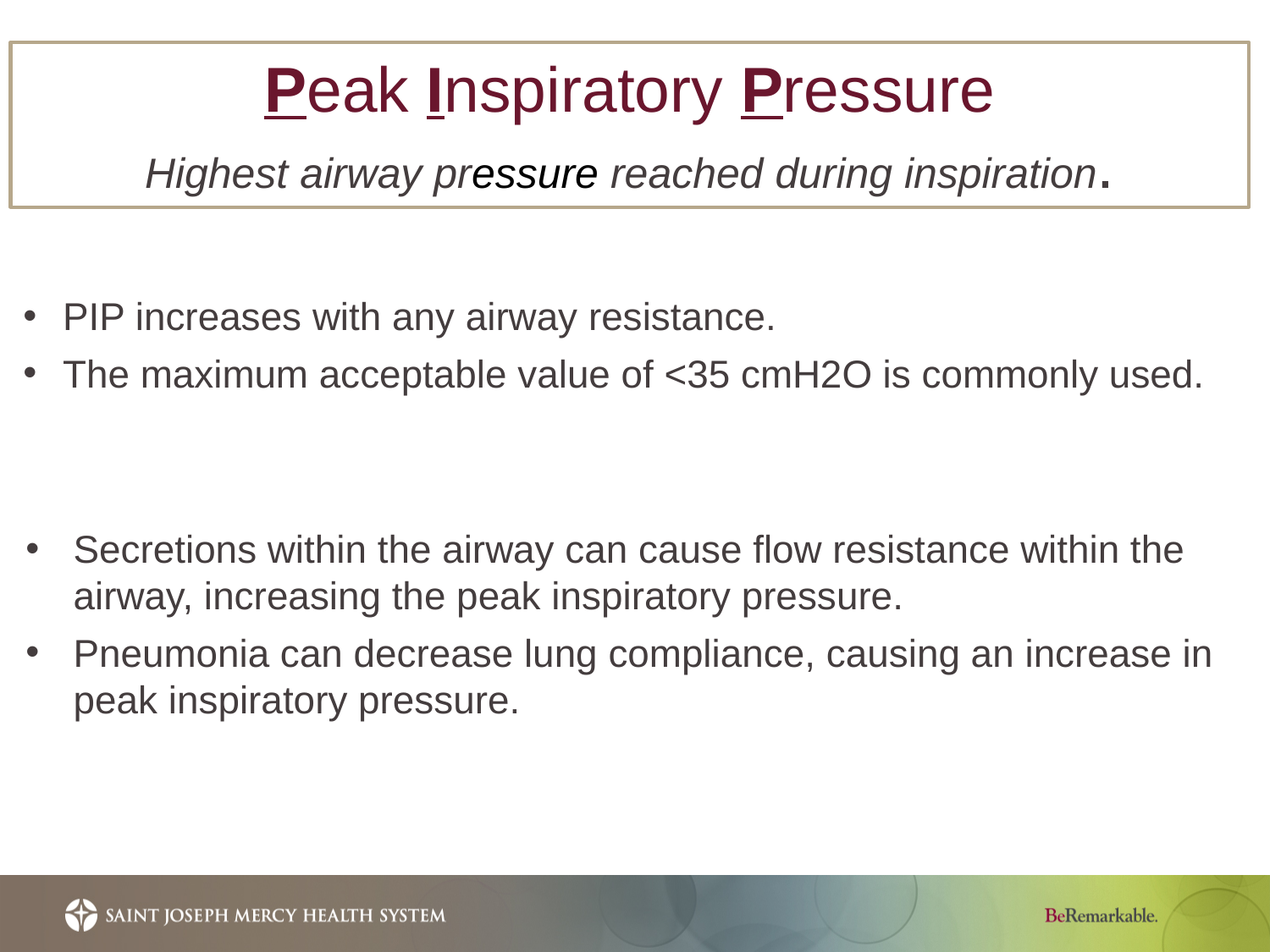

Peak Inspiratory Pressure
Highest airway pressure reached during inspiration.
PIP increases with any airway resistance.
The maximum acceptable value of <35 cmH2O is commonly used.
Secretions within the airway can cause flow resistance within the airway, increasing the peak inspiratory pressure.
Pneumonia can decrease lung compliance, causing an increase in peak inspiratory pressure.